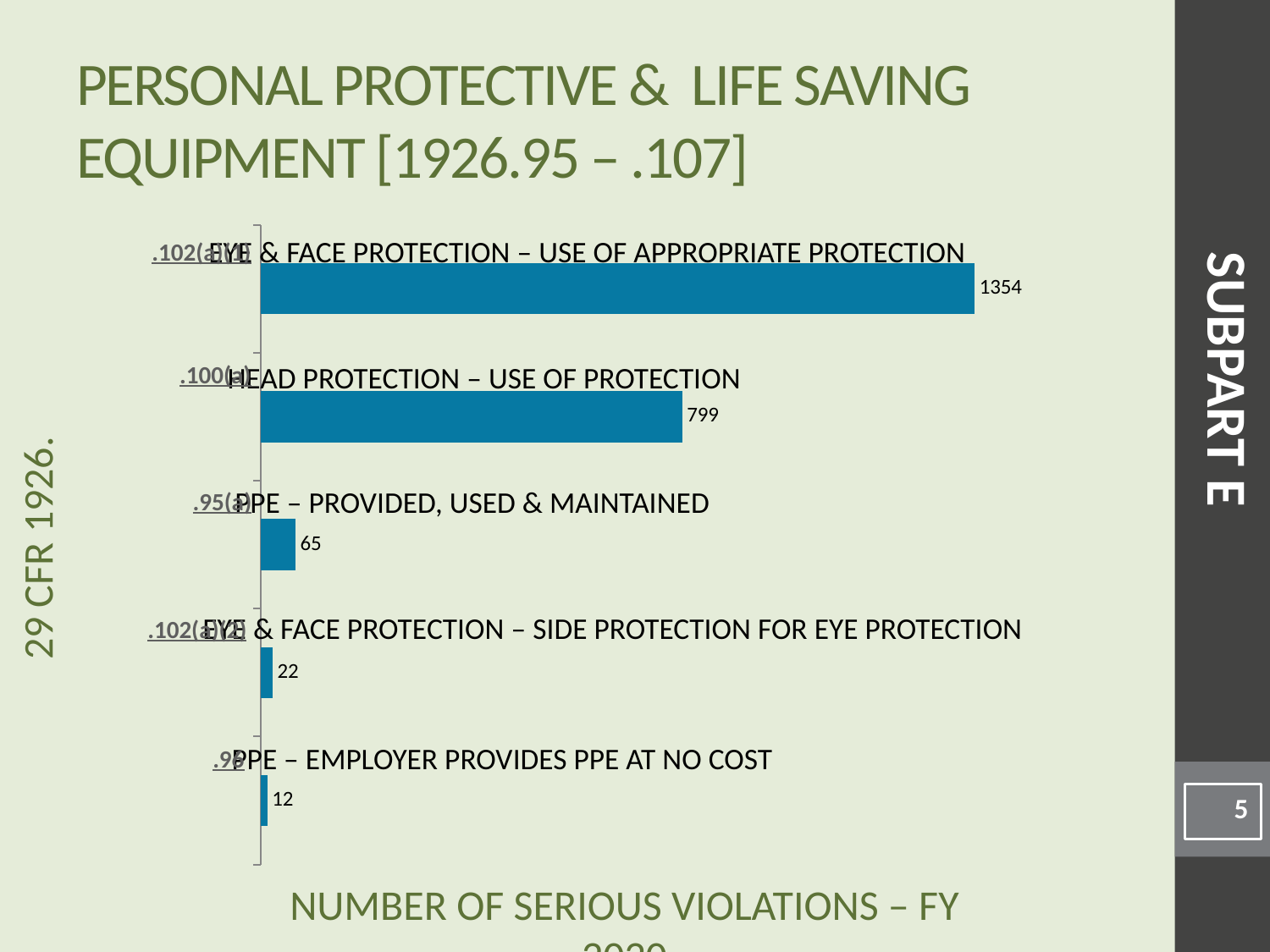

# Personal Protective &  Life Saving Equipment [1926.95 – .107]

### Chart

| Category |  |
|---|---|
Eye & Face Protection – Use of appropriate protection
.102(a)(1)
SUBPART E
Head Protection – Use of protection
.100(a)
PPE – Provided, used & maintained
.95(a)
Eye & Face Protection – Side protection for eye protection
.102(a)(2)
PPE – Employer provides PPE at no cost
.96
5